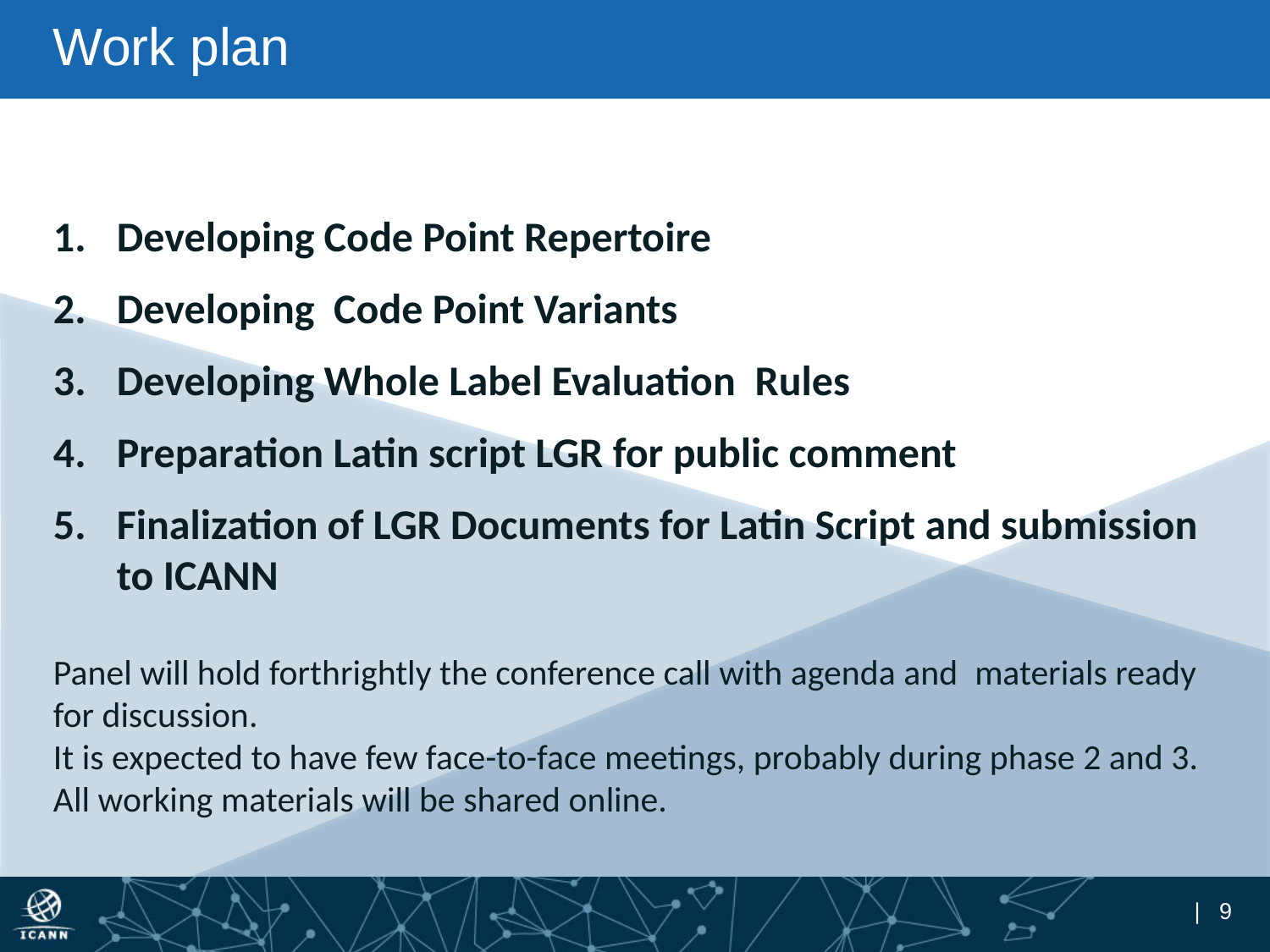

# Work plan
Developing Code Point Repertoire
Developing  Code Point Variants
Developing Whole Label Evaluation  Rules
Preparation Latin script LGR for public comment
Finalization of LGR Documents for Latin Script and submission to ICANN

Panel will hold forthrightly the conference call with agenda and  materials ready for discussion.
It is expected to have few face-to-face meetings, probably during phase 2 and 3.
All working materials will be shared online.